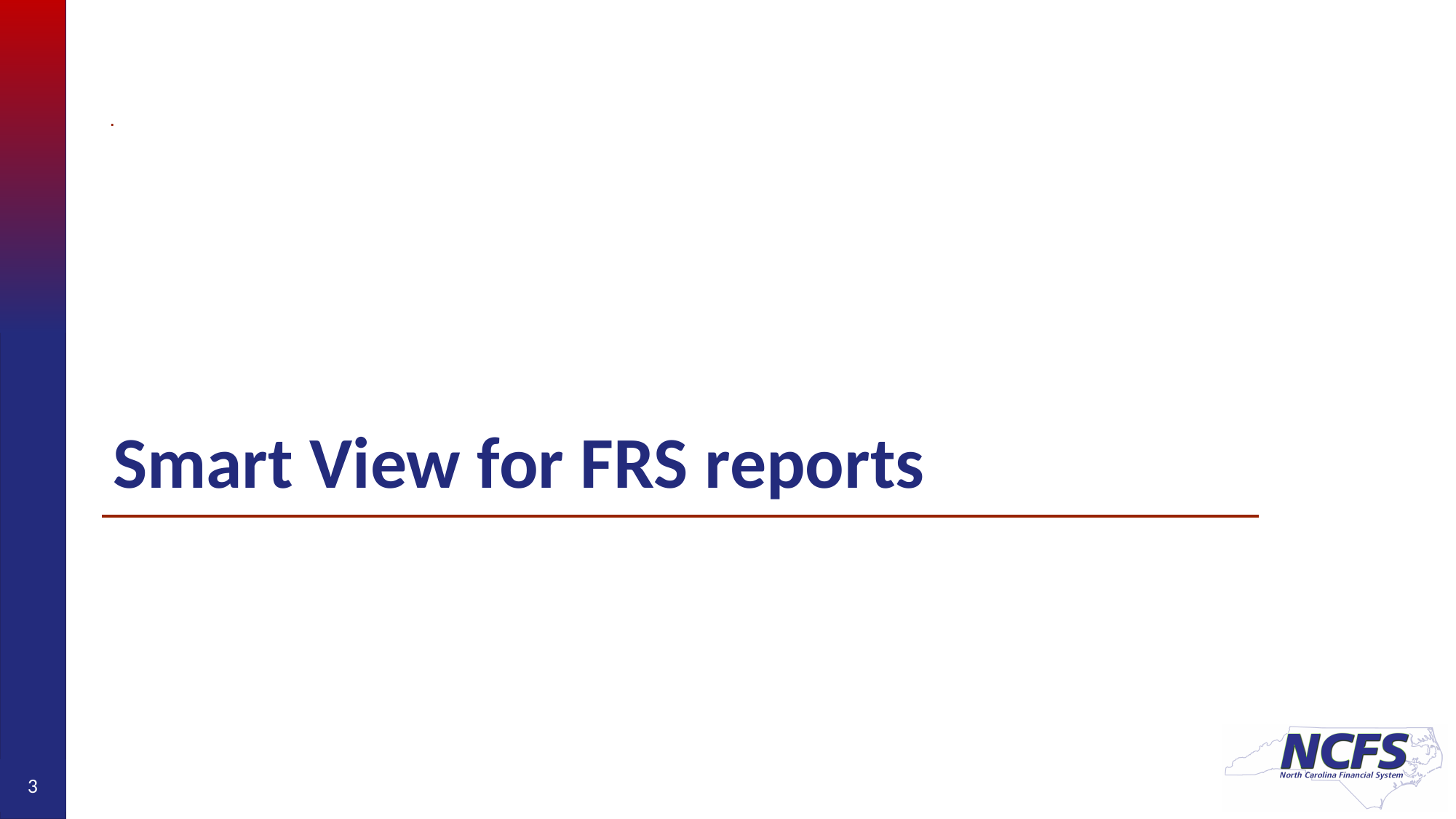

# Smart View for FRS reports
3